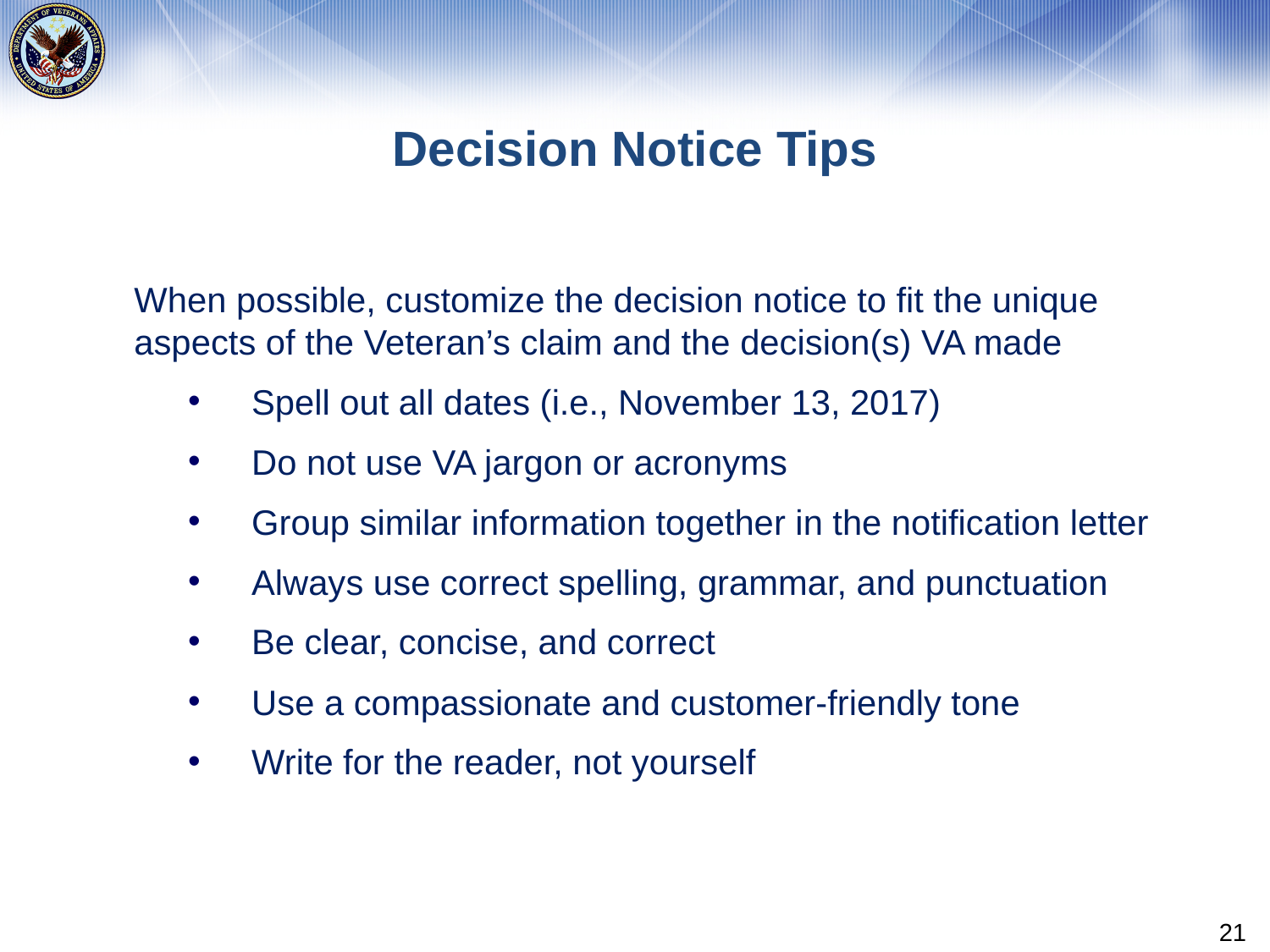

# Decision Notice Tips
When possible, customize the decision notice to fit the unique aspects of the Veteran’s claim and the decision(s) VA made
Spell out all dates (i.e., November 13, 2017)
Do not use VA jargon or acronyms
Group similar information together in the notification letter
Always use correct spelling, grammar, and punctuation
Be clear, concise, and correct
Use a compassionate and customer-friendly tone
Write for the reader, not yourself

21